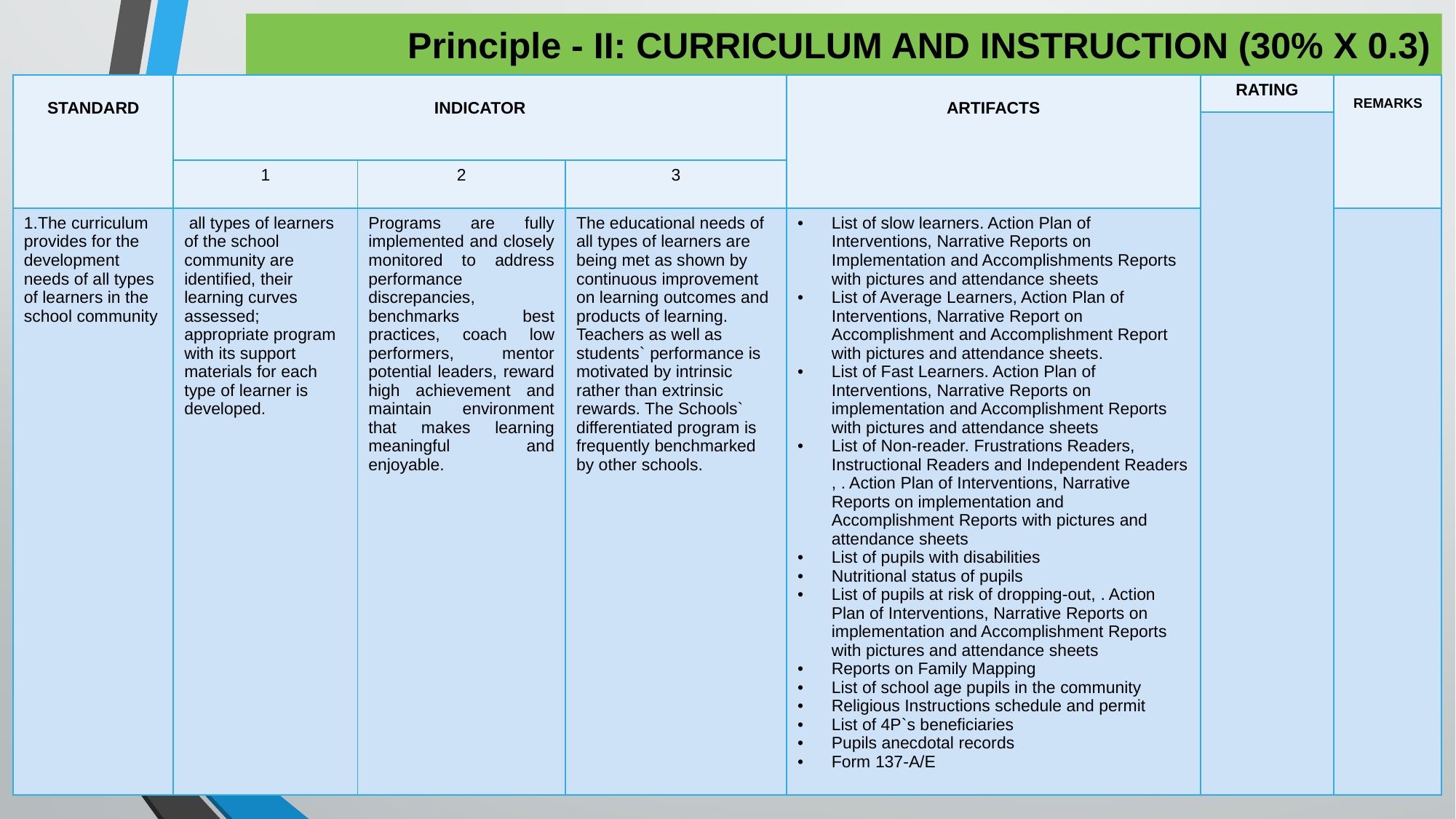

# Principle - II: CURRICULUM AND INSTRUCTION (30% X 0.3)
| STANDARD | INDICATOR |  |  | ARTIFACTS | RATING | REMARKS |
| --- | --- | --- | --- | --- | --- | --- |
|  |  |  |  |  |  |  |
|  | 1 | 2 | 3 |  |  |  |
| 1.The curriculum provides for the development needs of all types of learners in the school community | all types of learners of the school community are identified, their learning curves assessed; appropriate program with its support materials for each type of learner is developed. | Programs are fully implemented and closely monitored to address performance discrepancies, benchmarks best practices, coach low performers, mentor potential leaders, reward high achievement and maintain environment that makes learning meaningful and enjoyable. | The educational needs of all types of learners are being met as shown by continuous improvement on learning outcomes and products of learning. Teachers as well as students` performance is motivated by intrinsic rather than extrinsic rewards. The Schools` differentiated program is frequently benchmarked by other schools. | List of slow learners. Action Plan of Interventions, Narrative Reports on Implementation and Accomplishments Reports with pictures and attendance sheets List of Average Learners, Action Plan of Interventions, Narrative Report on Accomplishment and Accomplishment Report with pictures and attendance sheets. List of Fast Learners. Action Plan of Interventions, Narrative Reports on implementation and Accomplishment Reports with pictures and attendance sheets List of Non-reader. Frustrations Readers, Instructional Readers and Independent Readers , . Action Plan of Interventions, Narrative Reports on implementation and Accomplishment Reports with pictures and attendance sheets List of pupils with disabilities Nutritional status of pupils List of pupils at risk of dropping-out, . Action Plan of Interventions, Narrative Reports on implementation and Accomplishment Reports with pictures and attendance sheets Reports on Family Mapping List of school age pupils in the community Religious Instructions schedule and permit List of 4P`s beneficiaries Pupils anecdotal records Form 137-A/E |  |  |